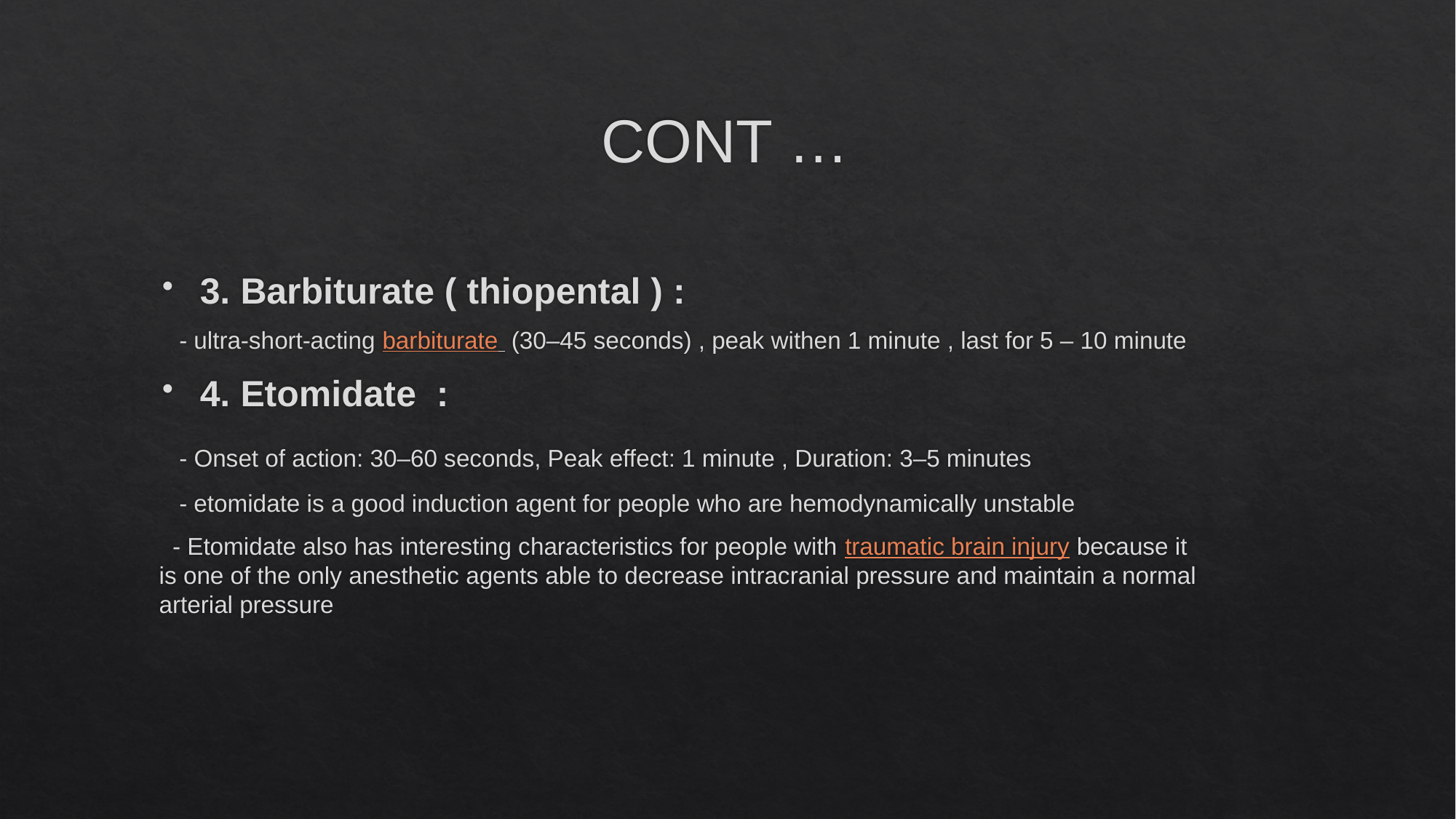

# CONT …
3. Barbiturate ( thiopental ) :
   - ultra-short-acting barbiturate  (30–45 seconds) , peak withen 1 minute , last for 5 – 10 minute
4. Etomidate  :
  - Onset of action: 30–60 seconds, Peak effect: 1 minute , Duration: 3–5 minutes
   - etomidate is a good induction agent for people who are hemodynamically unstable
  - Etomidate also has interesting characteristics for people with traumatic brain injury because it is one of the only anesthetic agents able to decrease intracranial pressure and maintain a normal arterial pressure